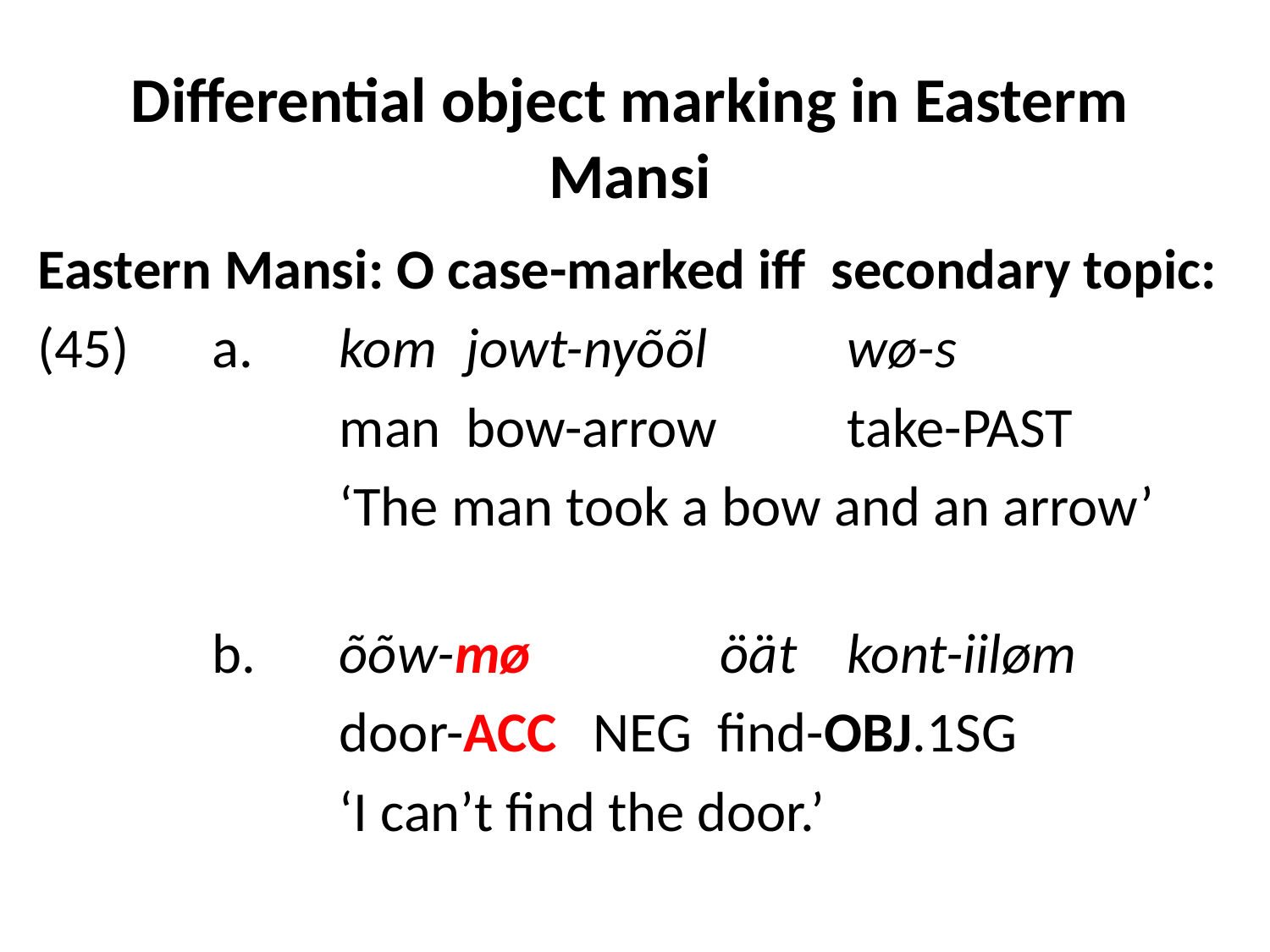

# Differential object marking in Easterm Mansi
Eastern Mansi: O case-marked iff  secondary topic:
(45)	a. 	kom 	jowt-nyõõl 	wø-s
			man 	bow-arrow 	take-past
			‘The man took a bow and an arrow’
  	  	b.	õõw-mø 		öät  	kont-iiløm
			door-acc 	neg  find-obj.1sg
			‘I can’t find the door.’